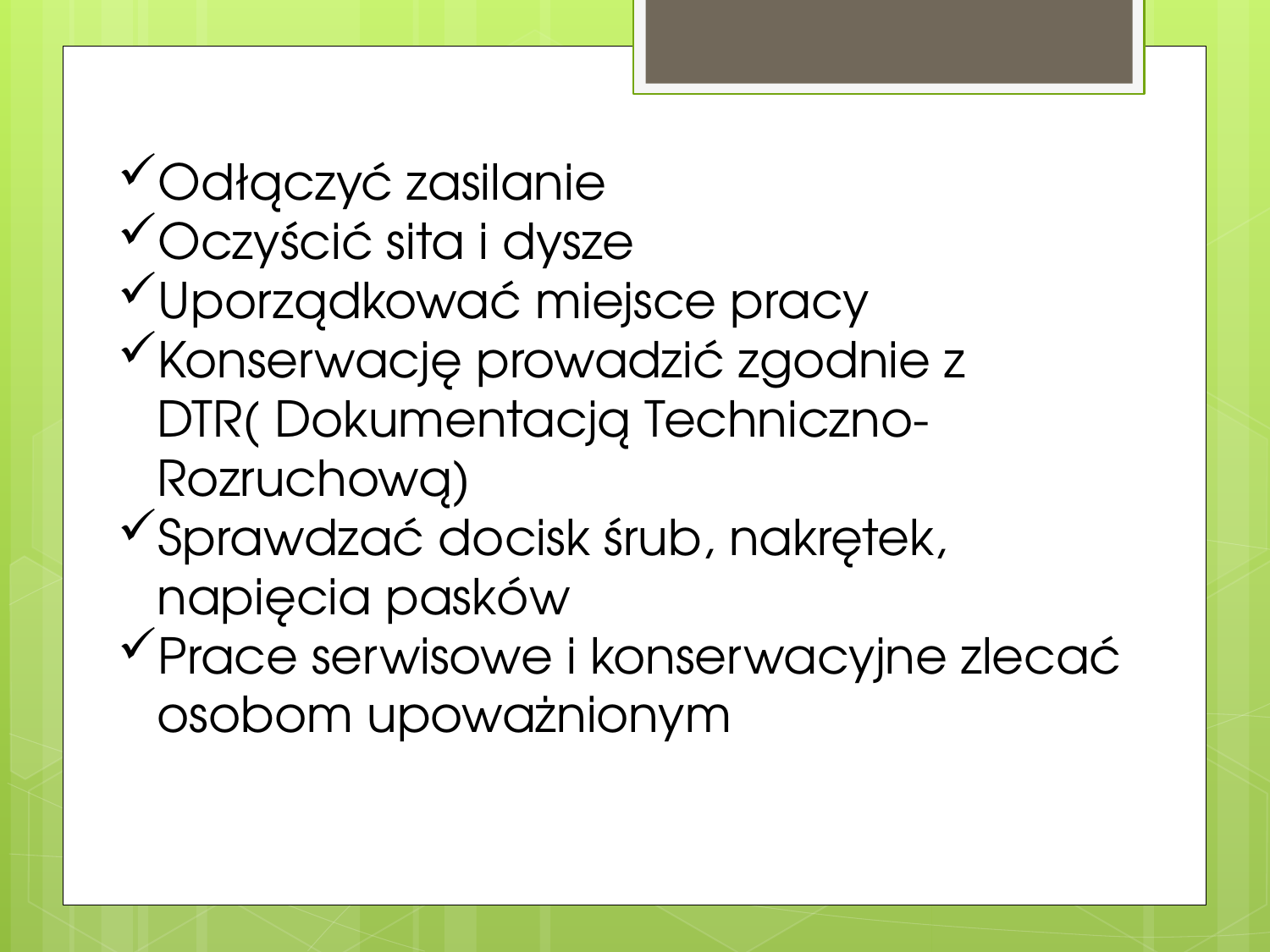

Odłączyć zasilanie
Oczyścić sita i dysze
Uporządkować miejsce pracy
Konserwację prowadzić zgodnie z DTR( Dokumentacją Techniczno- Rozruchową)
Sprawdzać docisk śrub, nakrętek, napięcia pasków
Prace serwisowe i konserwacyjne zlecać osobom upoważnionym